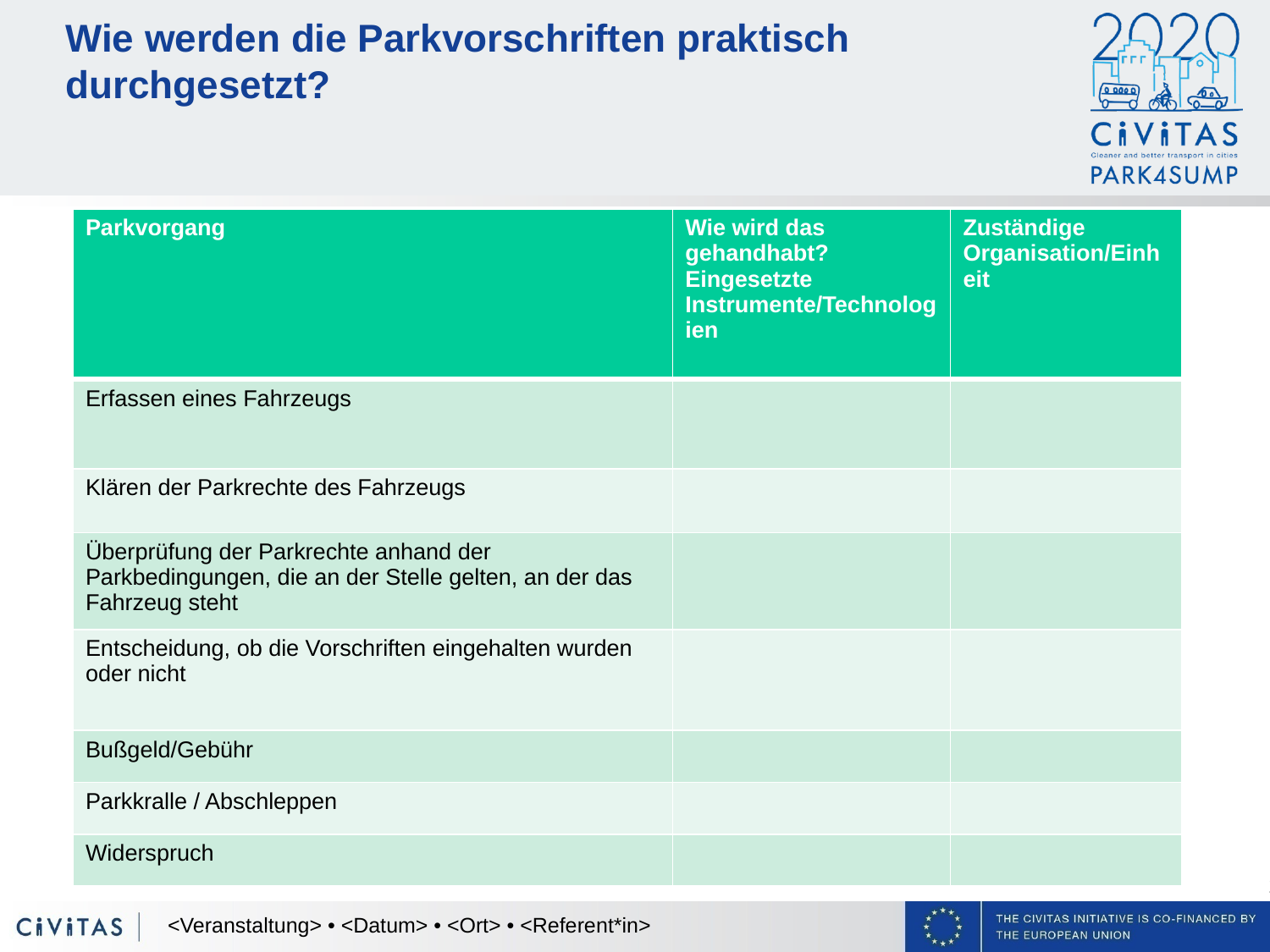

# Wie werden die Parkvorschriften praktisch durchgesetzt?
| Parkvorgang | Wie wird das gehandhabt? Eingesetzte Instrumente/Technologien | Zuständige Organisation/Einheit |
| --- | --- | --- |
| Erfassen eines Fahrzeugs |  |  |
| Klären der Parkrechte des Fahrzeugs |  |  |
| Überprüfung der Parkrechte anhand der Parkbedingungen, die an der Stelle gelten, an der das Fahrzeug steht |  |  |
| Entscheidung, ob die Vorschriften eingehalten wurden oder nicht |  |  |
| Bußgeld/Gebühr |  |  |
| Parkkralle / Abschleppen |  |  |
| Widerspruch |  |  |
<Veranstaltung> • <Datum> • <Ort> • <Referent*in>